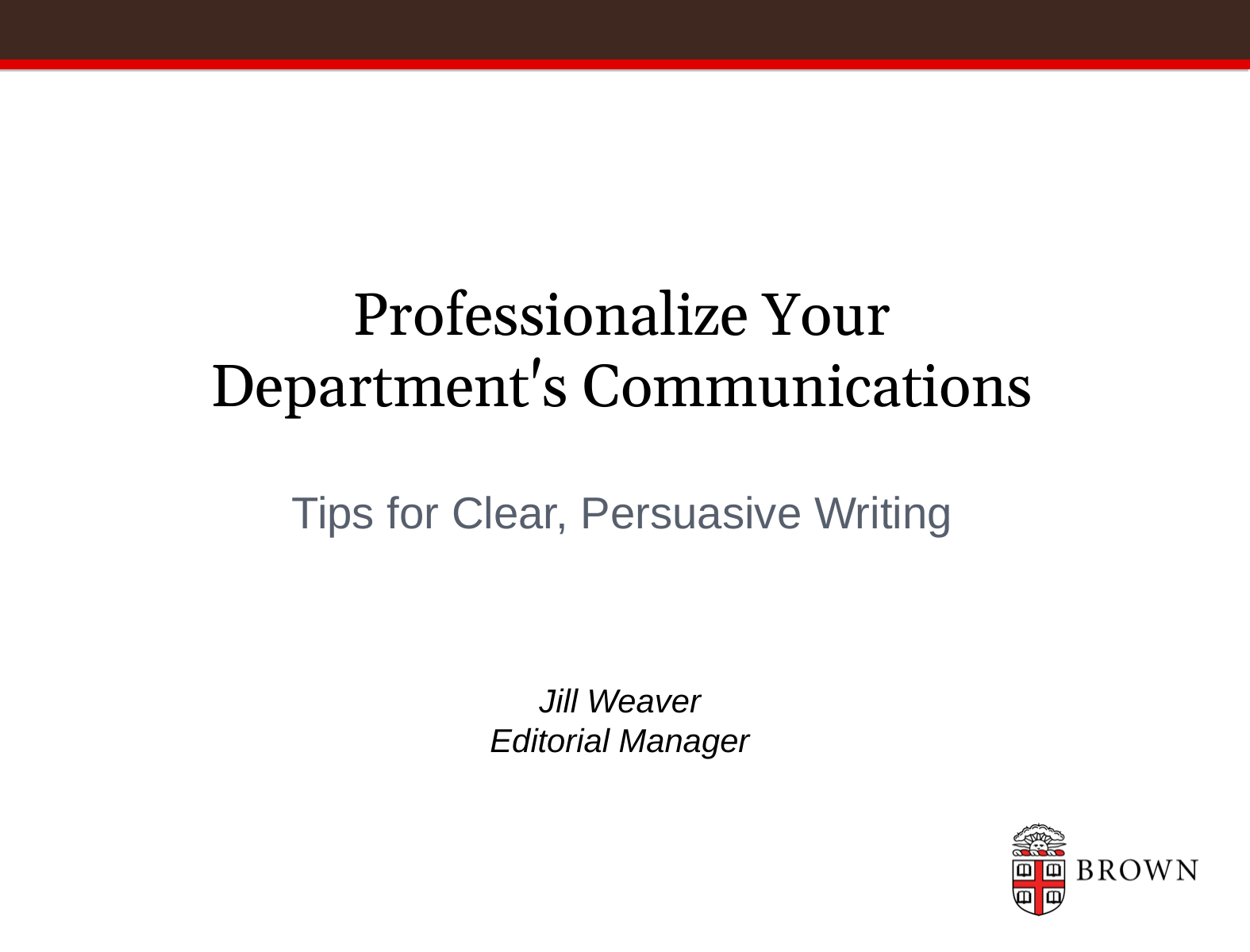

# Professionalize Your Department's Communications
Tips for Clear, Persuasive Writing
Jill Weaver
Editorial Manager